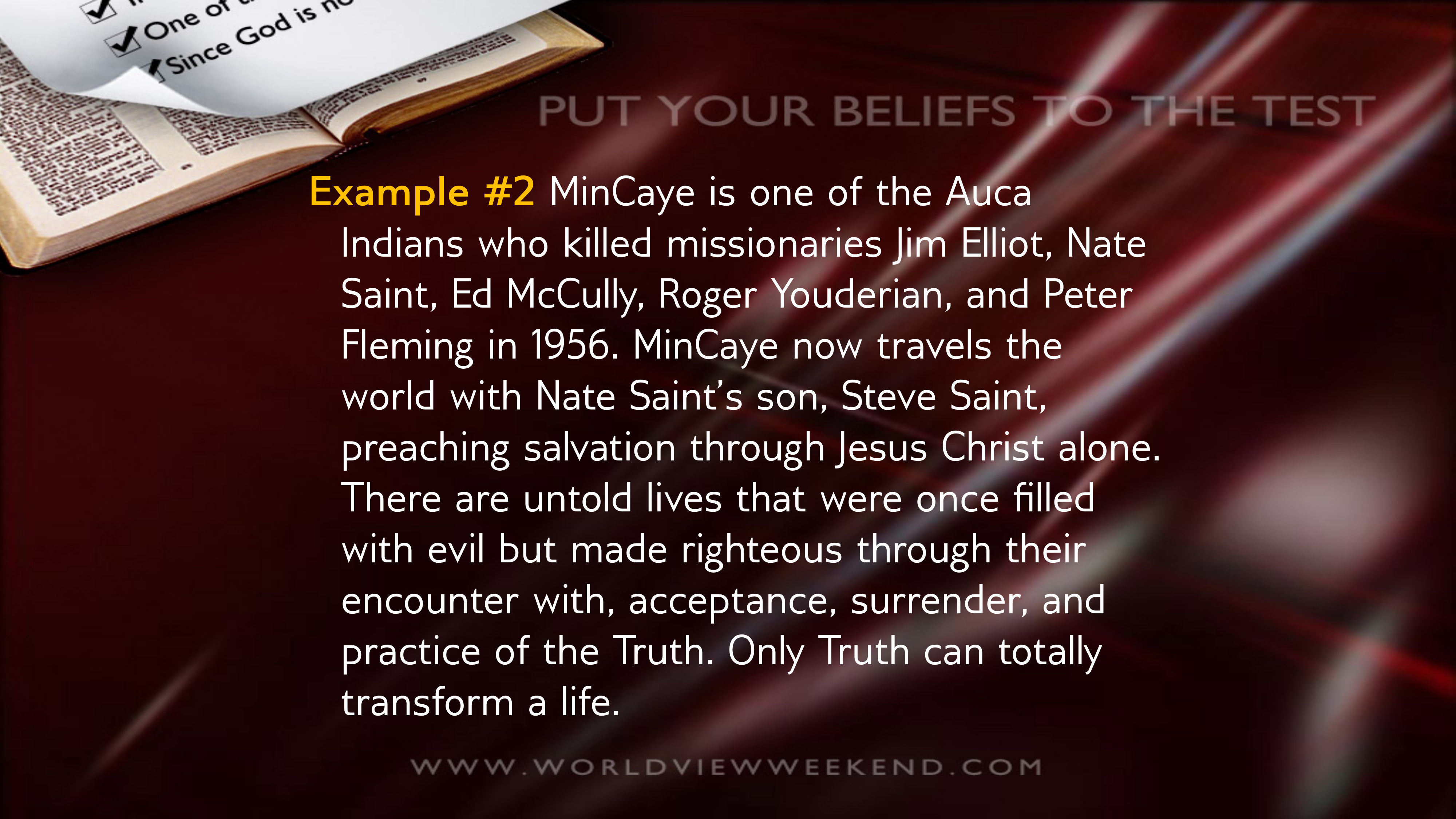

Example #2 MinCaye is one of the Auca Indians who killed missionaries Jim Elliot, Nate Saint, Ed McCully, Roger Youderian, and Peter Fleming in 1956. MinCaye now travels the world with Nate Saint’s son, Steve Saint, preaching salvation through Jesus Christ alone. There are untold lives that were once filled with evil but made righteous through their encounter with, acceptance, surrender, and practice of the Truth. Only Truth can totally transform a life.